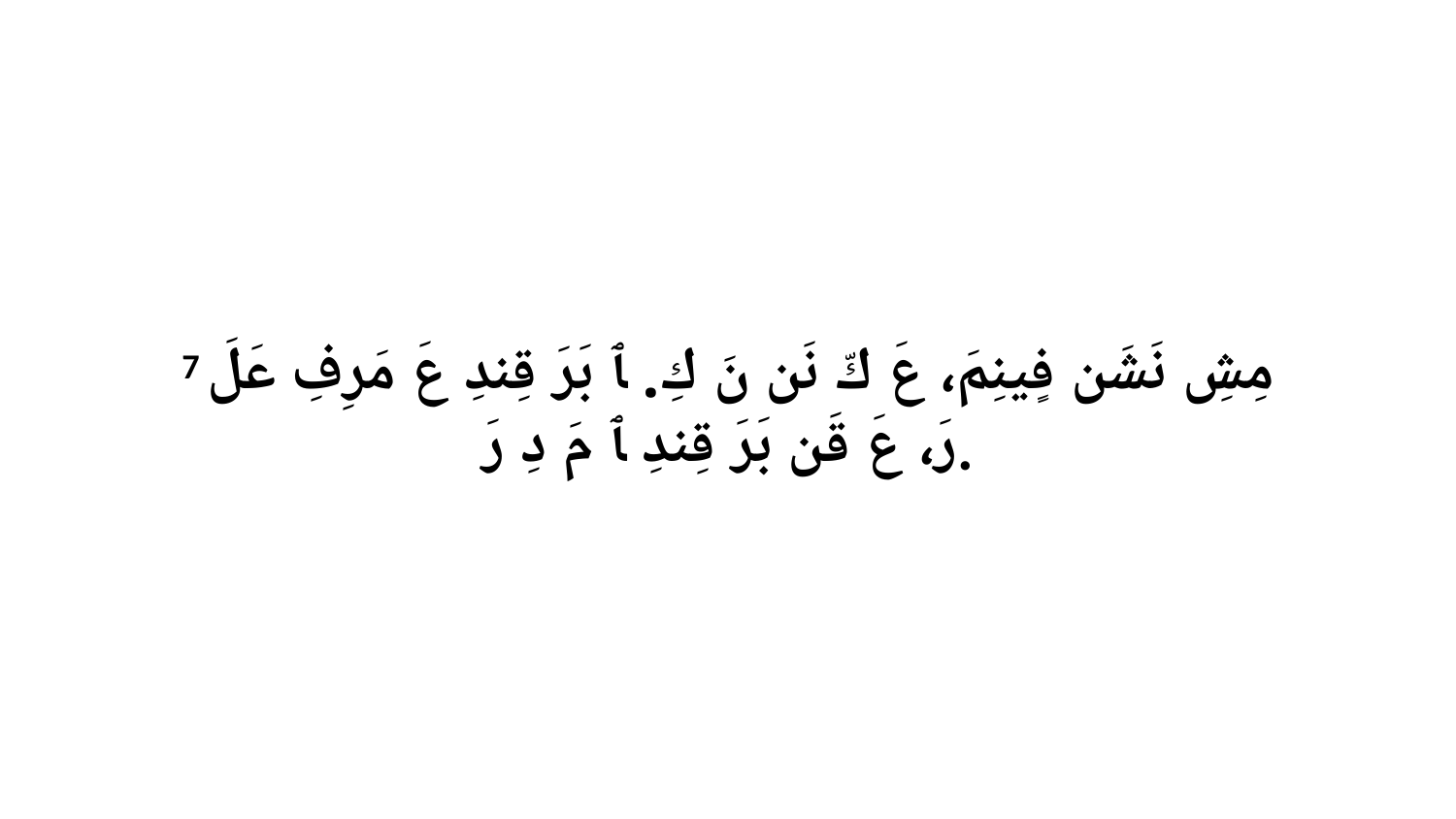

7 مِشِ نَشَن فٍينِمَ، عَ كّ نَن نَ كِ. ﭑ بَرَ قِندِ عَ مَرِفِ عَلَ رَ، عَ قَن بَرَ قِندِ ﭑ مَ دِ رَ.